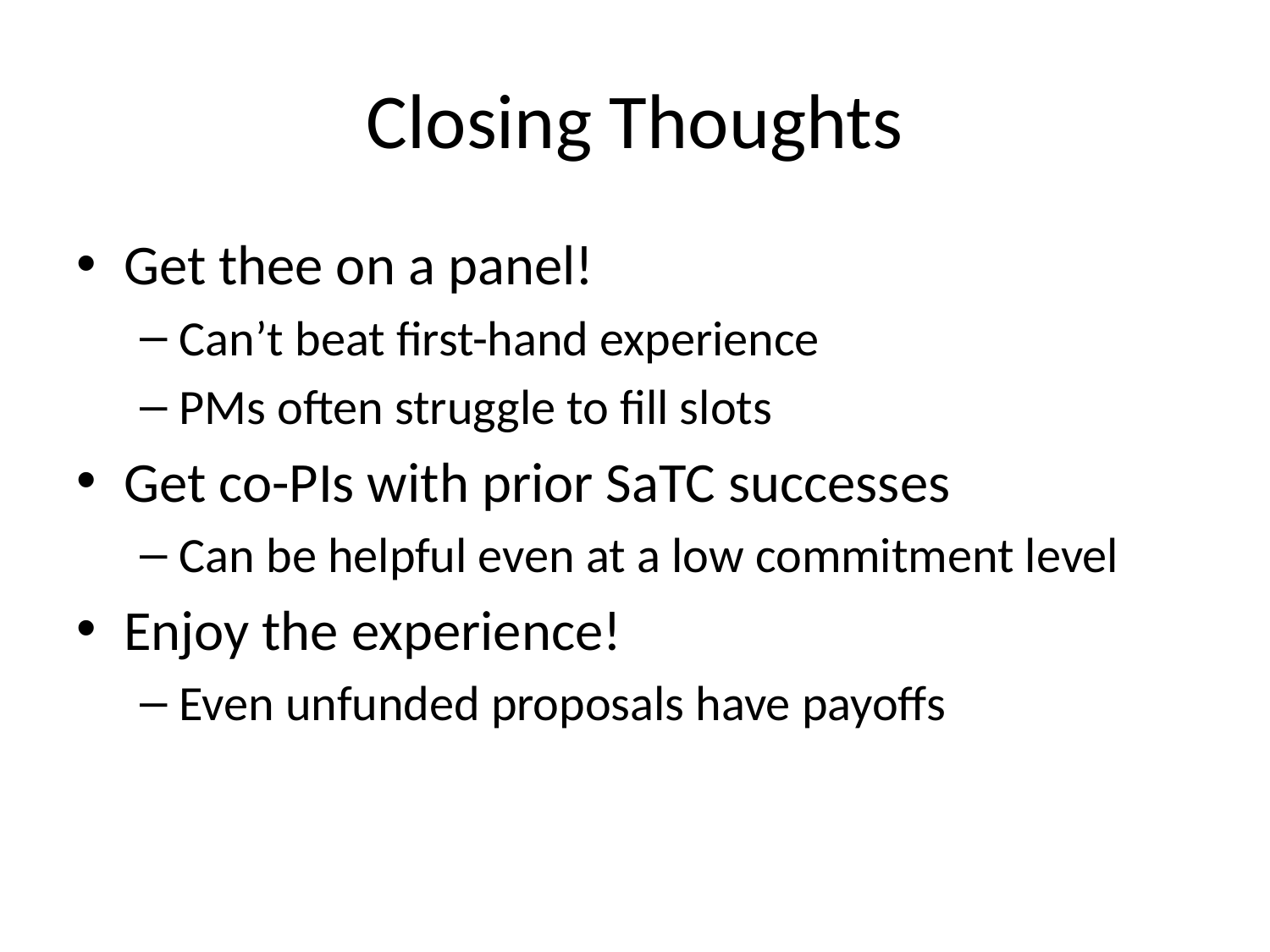

# Closing Thoughts
Get thee on a panel!
Can’t beat first-hand experience
PMs often struggle to fill slots
Get co-PIs with prior SaTC successes
Can be helpful even at a low commitment level
Enjoy the experience!
Even unfunded proposals have payoffs